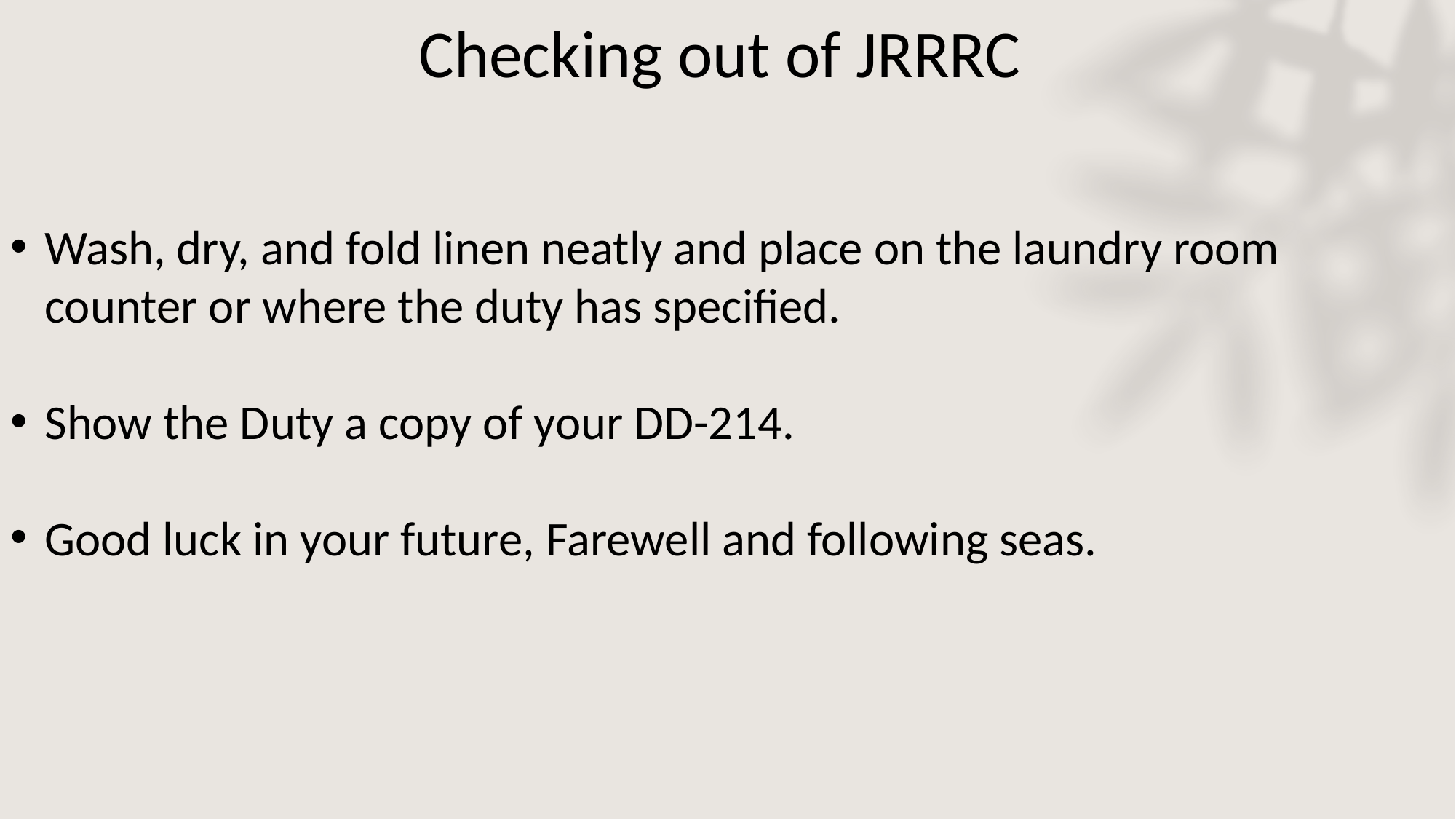

# Checking out of JRRRC
Wash, dry, and fold linen neatly and place on the laundry room counter or where the duty has specified.

Show the Duty a copy of your DD-214.

Good luck in your future, Farewell and following seas.